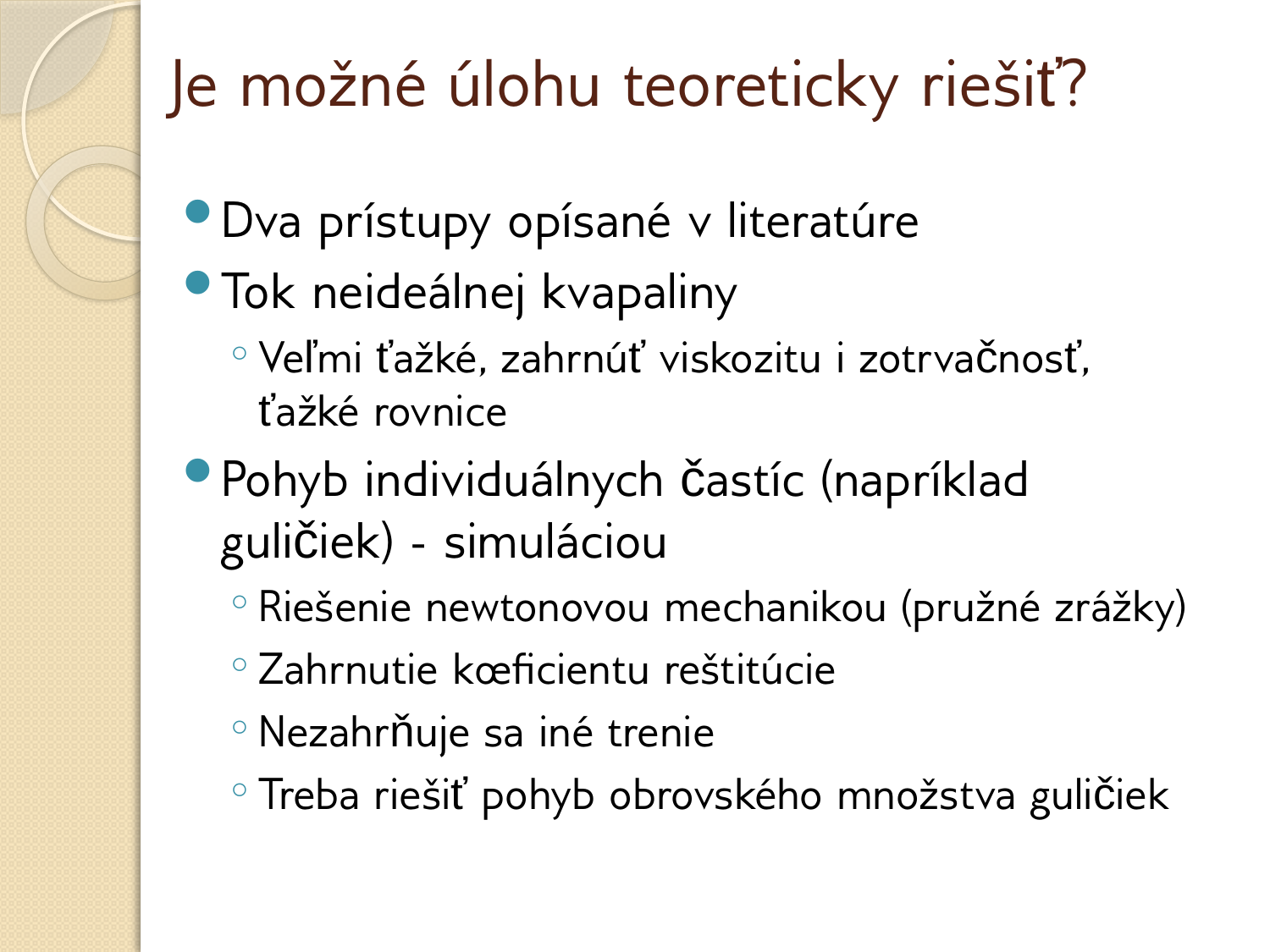

# Je možné úlohu teoreticky riešiť?
Dva prístupy opísané v literatúre
Tok neideálnej kvapaliny
Veľmi ťažké, zahrnúť viskozitu i zotrvačnosť, ťažké rovnice
Pohyb individuálnych častíc (napríklad guličiek) - simuláciou
Riešenie newtonovou mechanikou (pružné zrážky)
Zahrnutie koeficientu reštitúcie
Nezahrňuje sa iné trenie
Treba riešiť pohyb obrovského množstva guličiek